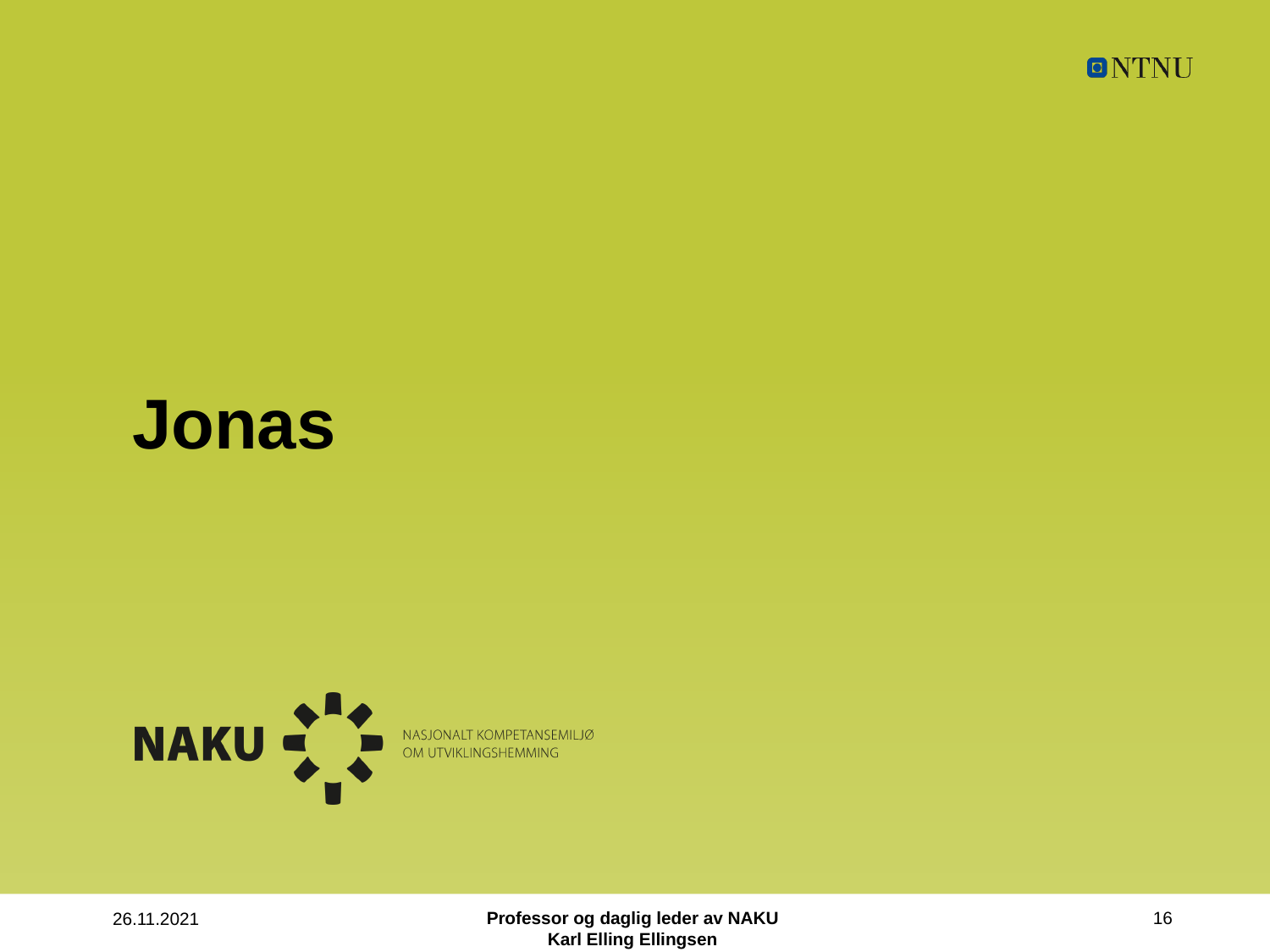

# Jonas
Professor og daglig leder av NAKU
Karl Elling Ellingsen
16
26.11.2021